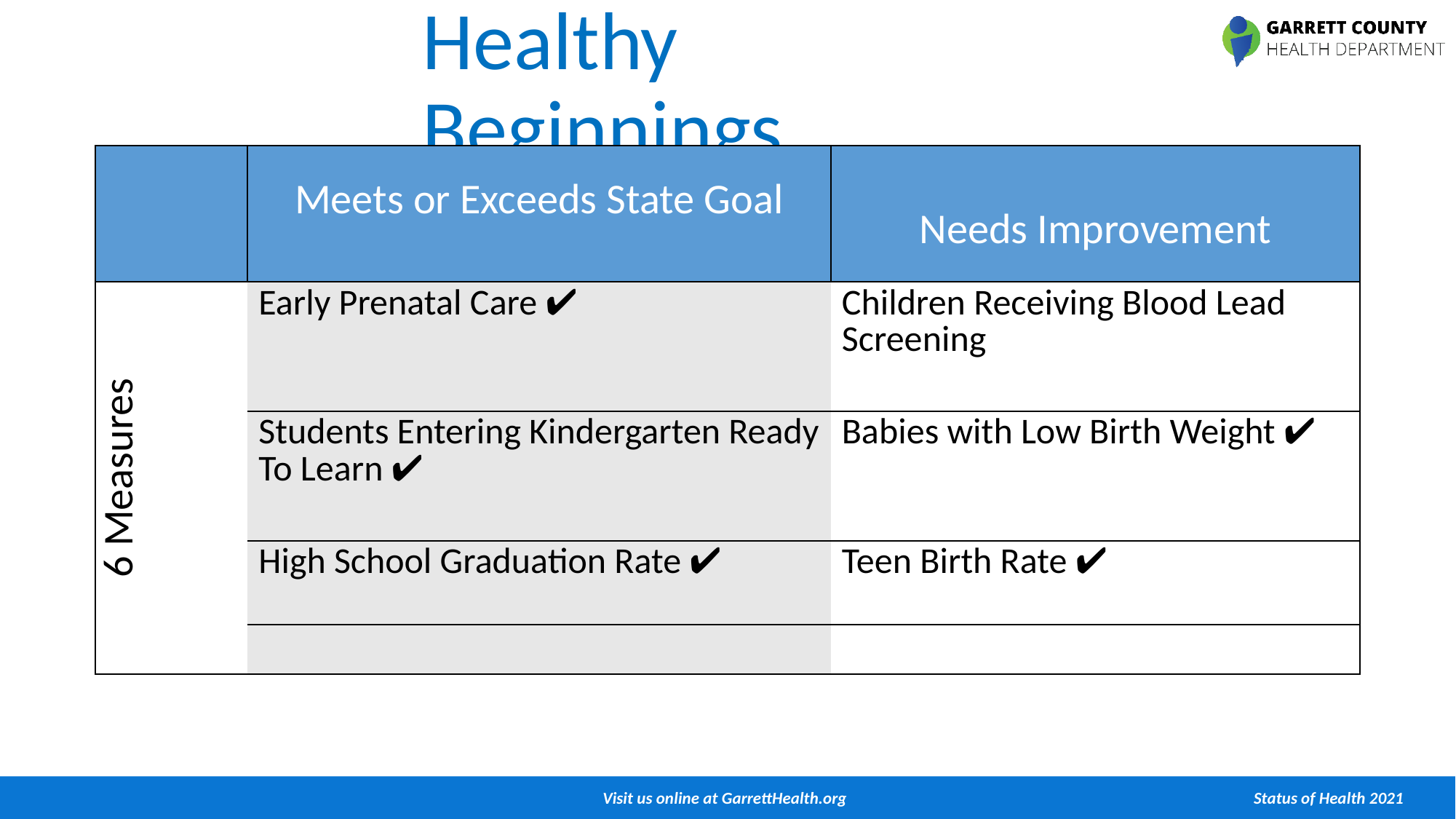

# Healthy Beginnings
|  | Meets or Exceeds State Goal | Needs Improvement |
| --- | --- | --- |
| 6 Measures | Early Prenatal Care ✔️ | Children Receiving Blood Lead Screening |
|  | Students Entering Kindergarten Ready To Learn ✔️ | Babies with Low Birth Weight ✔️ |
|  | High School Graduation Rate ✔️ | Teen Birth Rate ✔️ |
|  |  |  |